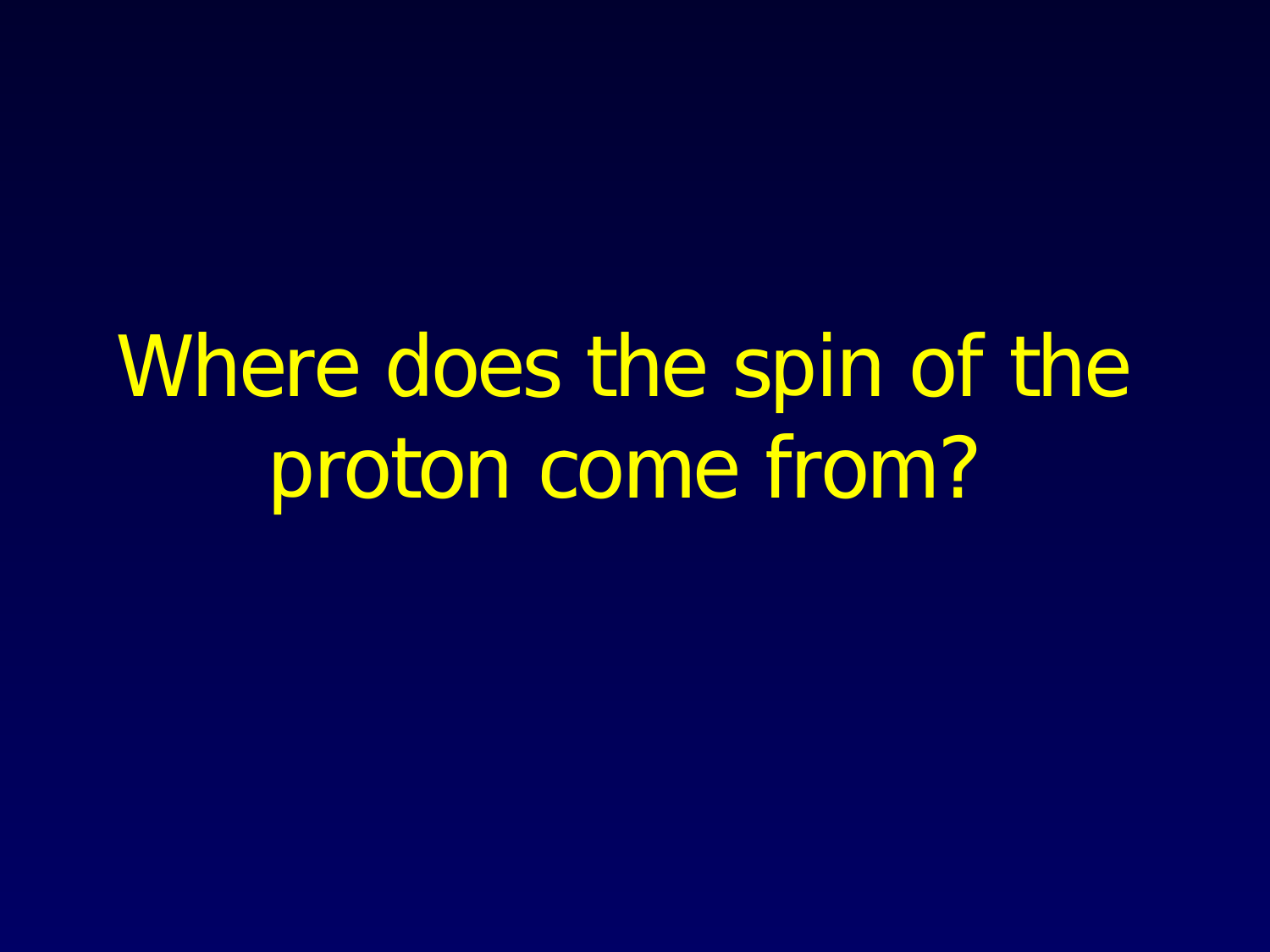

# Where does the spin of the proton come from?